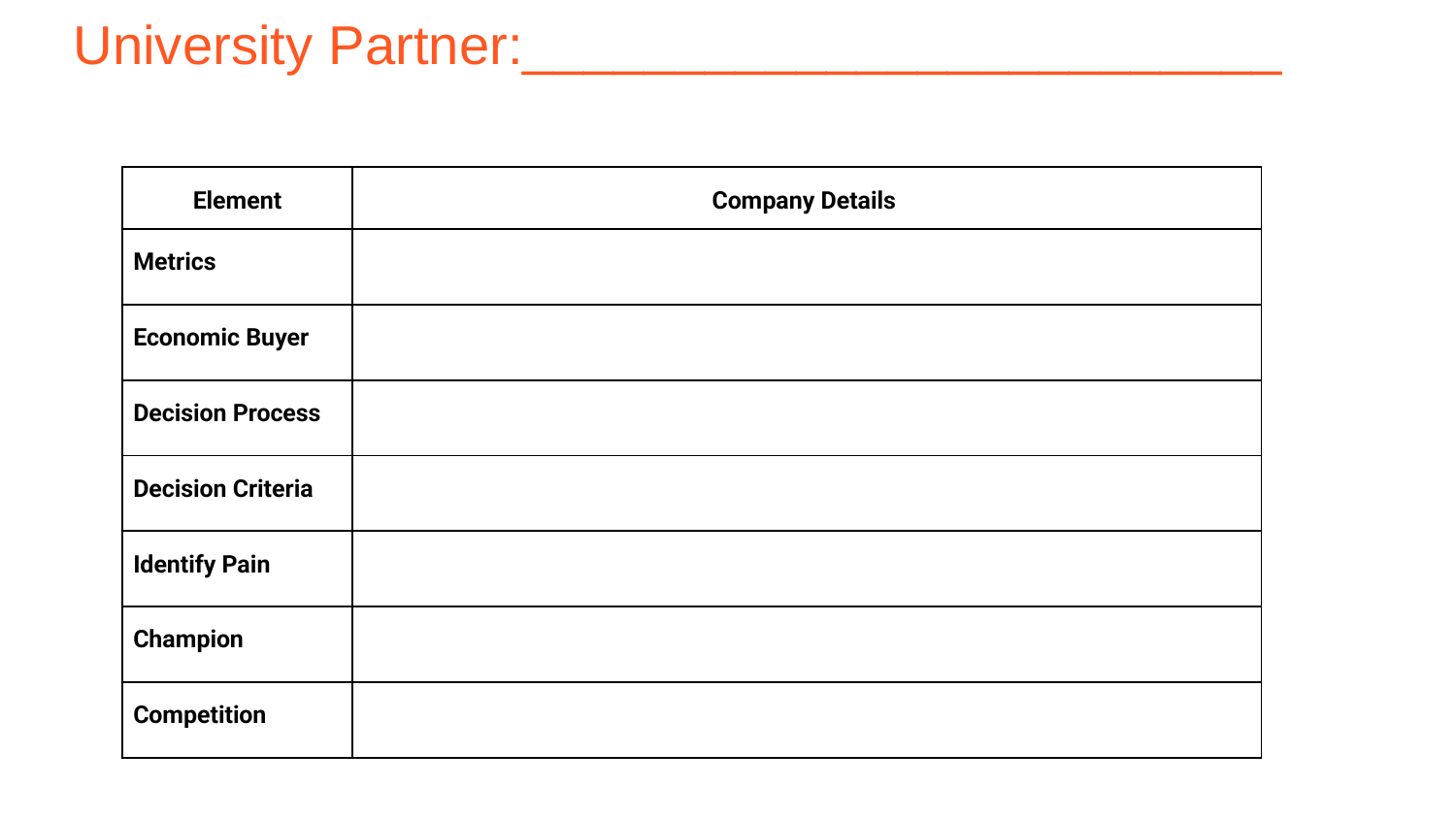

# University Partner:_________________________
| Element | Company Details |
| --- | --- |
| Metrics |  |
| Economic Buyer |  |
| Decision Process |  |
| Decision Criteria |  |
| Identify Pain |  |
| Champion |  |
| Competition |  |